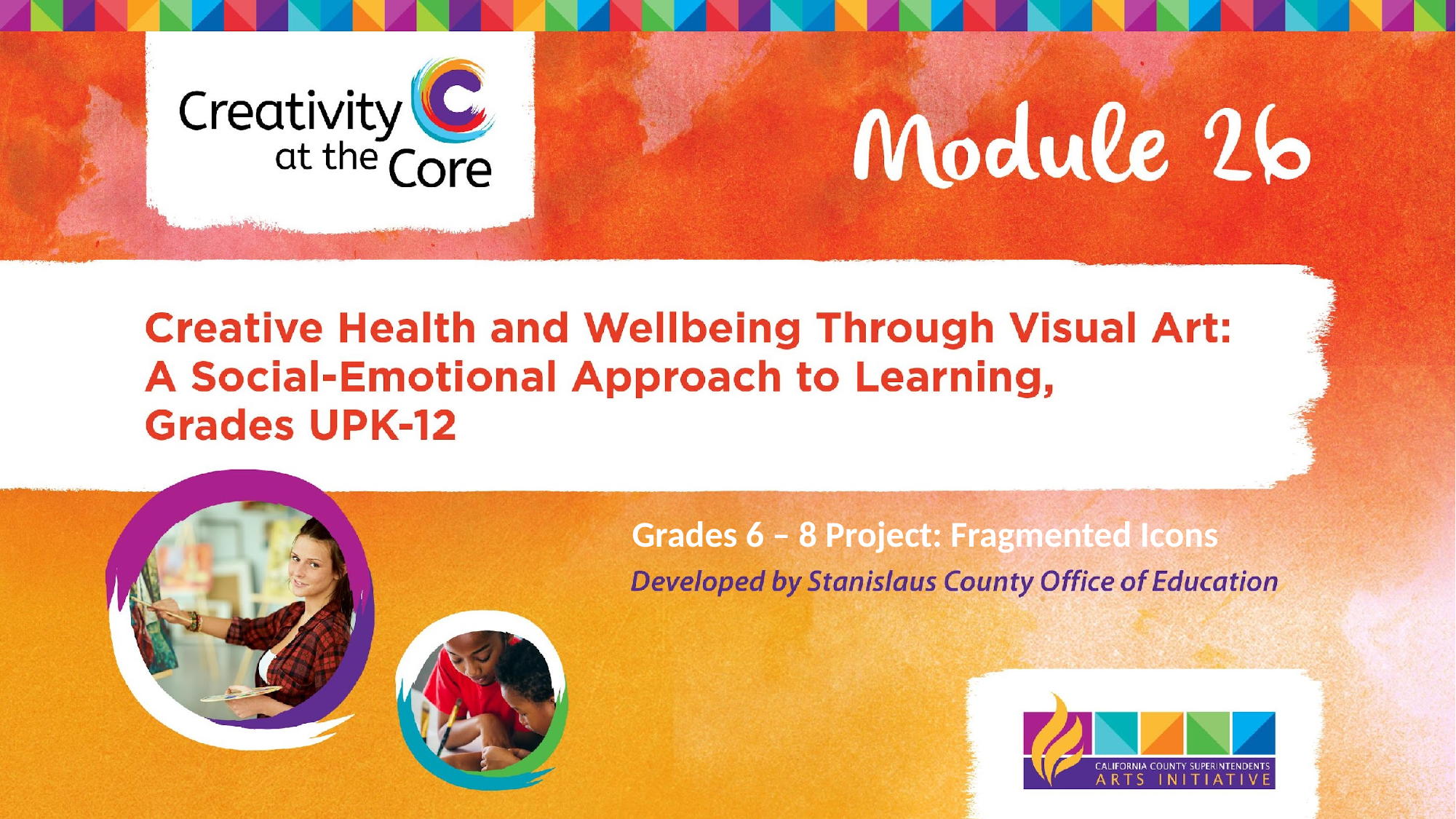

# Grades 6 – 8 Project: Fragmented Icons